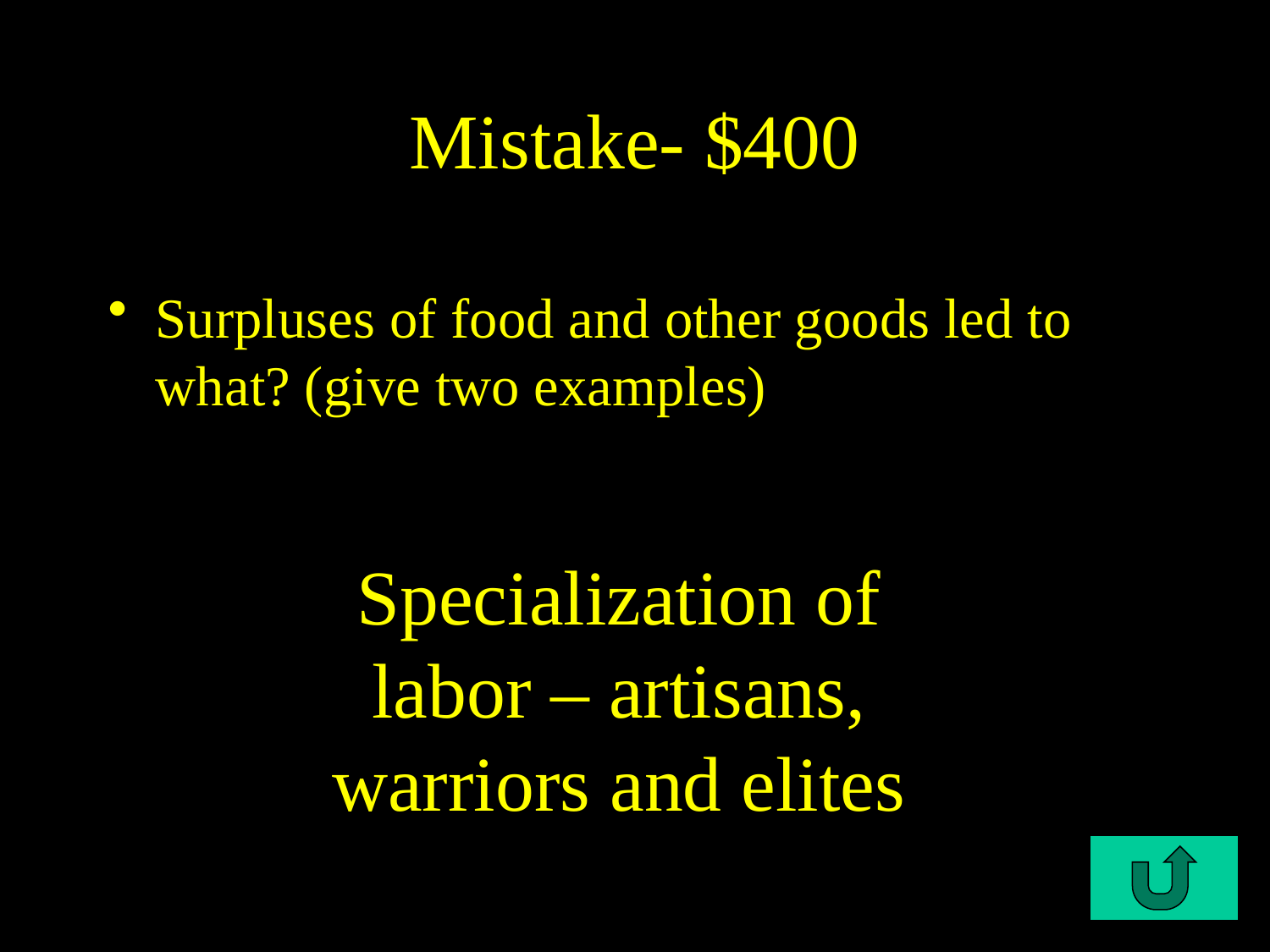

# Mistake- $400
Surpluses of food and other goods led to what? (give two examples)

C2-$400
Specialization of labor – artisans, warriors and elites